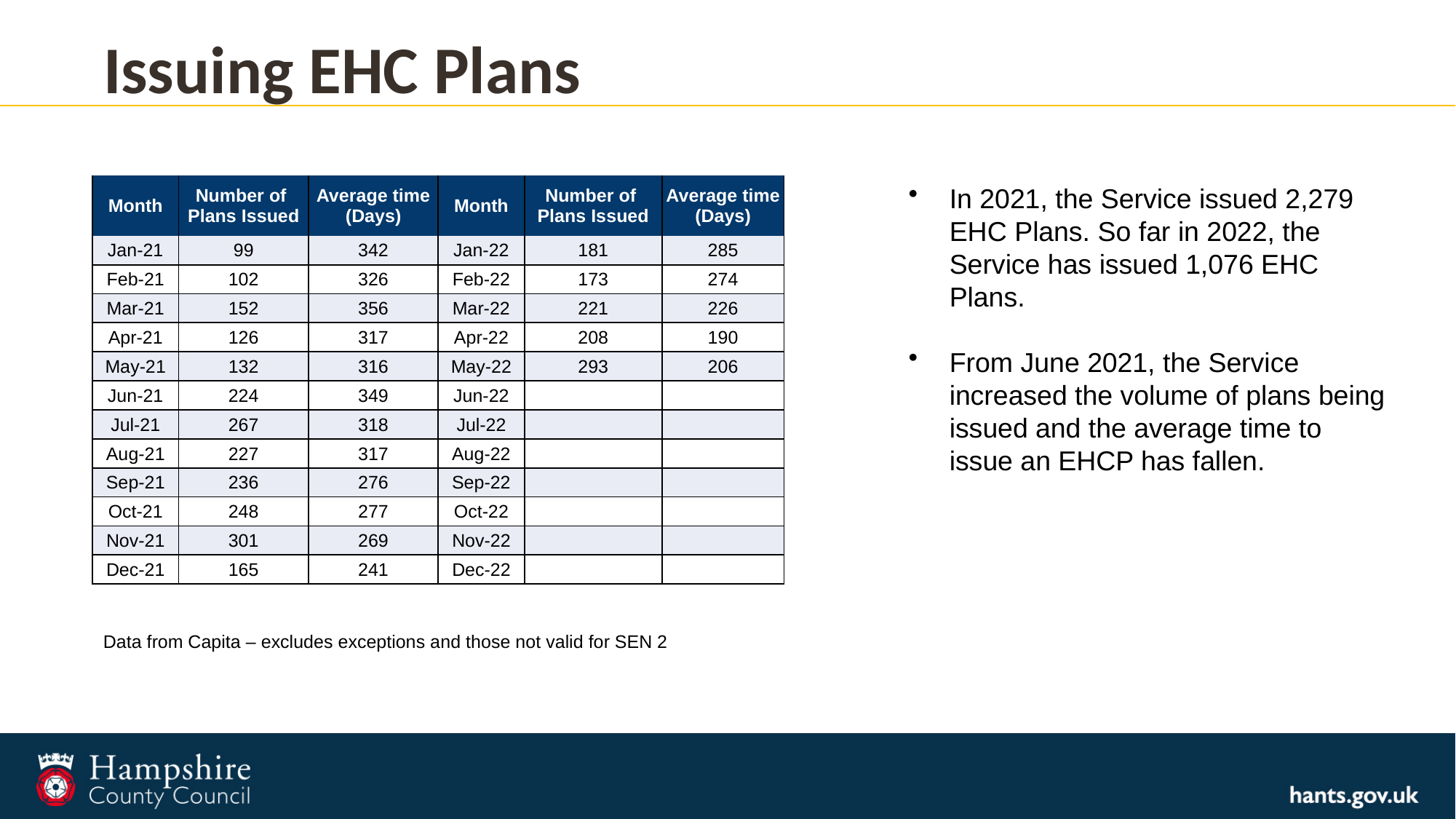

# Issuing EHC Plans
| Month | Number of Plans Issued | Average time (Days) | Month | Number of Plans Issued | Average time (Days) |
| --- | --- | --- | --- | --- | --- |
| Jan-21 | 99 | 342 | Jan-22 | 181 | 285 |
| Feb-21 | 102 | 326 | Feb-22 | 173 | 274 |
| Mar-21 | 152 | 356 | Mar-22 | 221 | 226 |
| Apr-21 | 126 | 317 | Apr-22 | 208 | 190 |
| May-21 | 132 | 316 | May-22 | 293 | 206 |
| Jun-21 | 224 | 349 | Jun-22 |  |  |
| Jul-21 | 267 | 318 | Jul-22 |  |  |
| Aug-21 | 227 | 317 | Aug-22 |  |  |
| Sep-21 | 236 | 276 | Sep-22 |  |  |
| Oct-21 | 248 | 277 | Oct-22 |  |  |
| Nov-21 | 301 | 269 | Nov-22 |  |  |
| Dec-21 | 165 | 241 | Dec-22 |  |  |
In 2021, the Service issued 2,279 EHC Plans. So far in 2022, the Service has issued 1,076 EHC Plans.

From June 2021, the Service increased the volume of plans being issued and the average time to issue an EHCP has fallen.
Data from Capita – excludes exceptions and those not valid for SEN 2